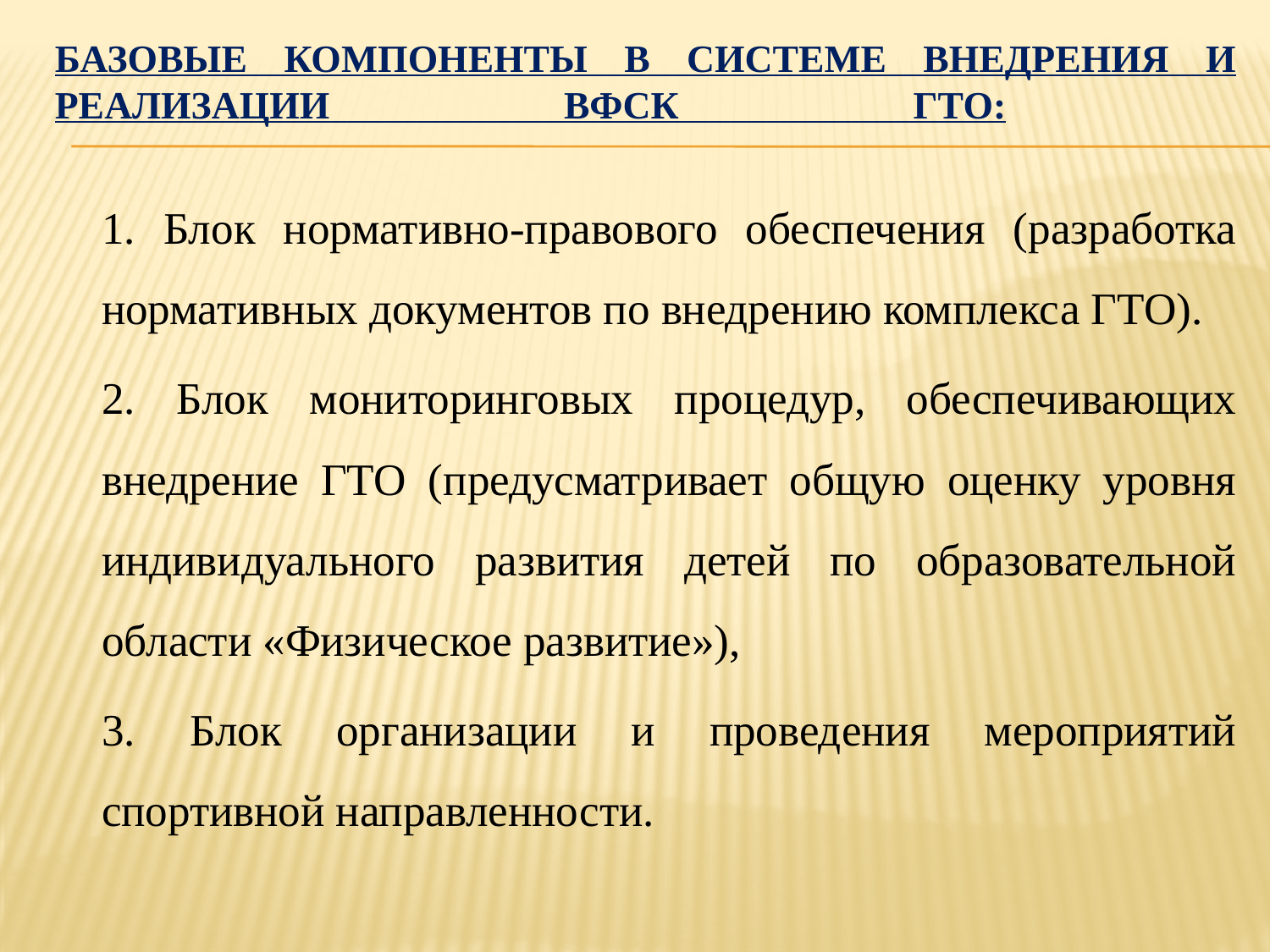

# Базовые компоненты в системе внедрения и реализации ВФСК ГТО:
1. Блок нормативно-правового обеспечения (разработка нормативных документов по внедрению комплекса ГТО).
2. Блок мониторинговых процедур, обеспечивающих внедрение ГТО (предусматривает общую оценку уровня индивидуального развития детей по образовательной области «Физическое развитие»),
3. Блок организации и проведения мероприятий спортивной направленности.